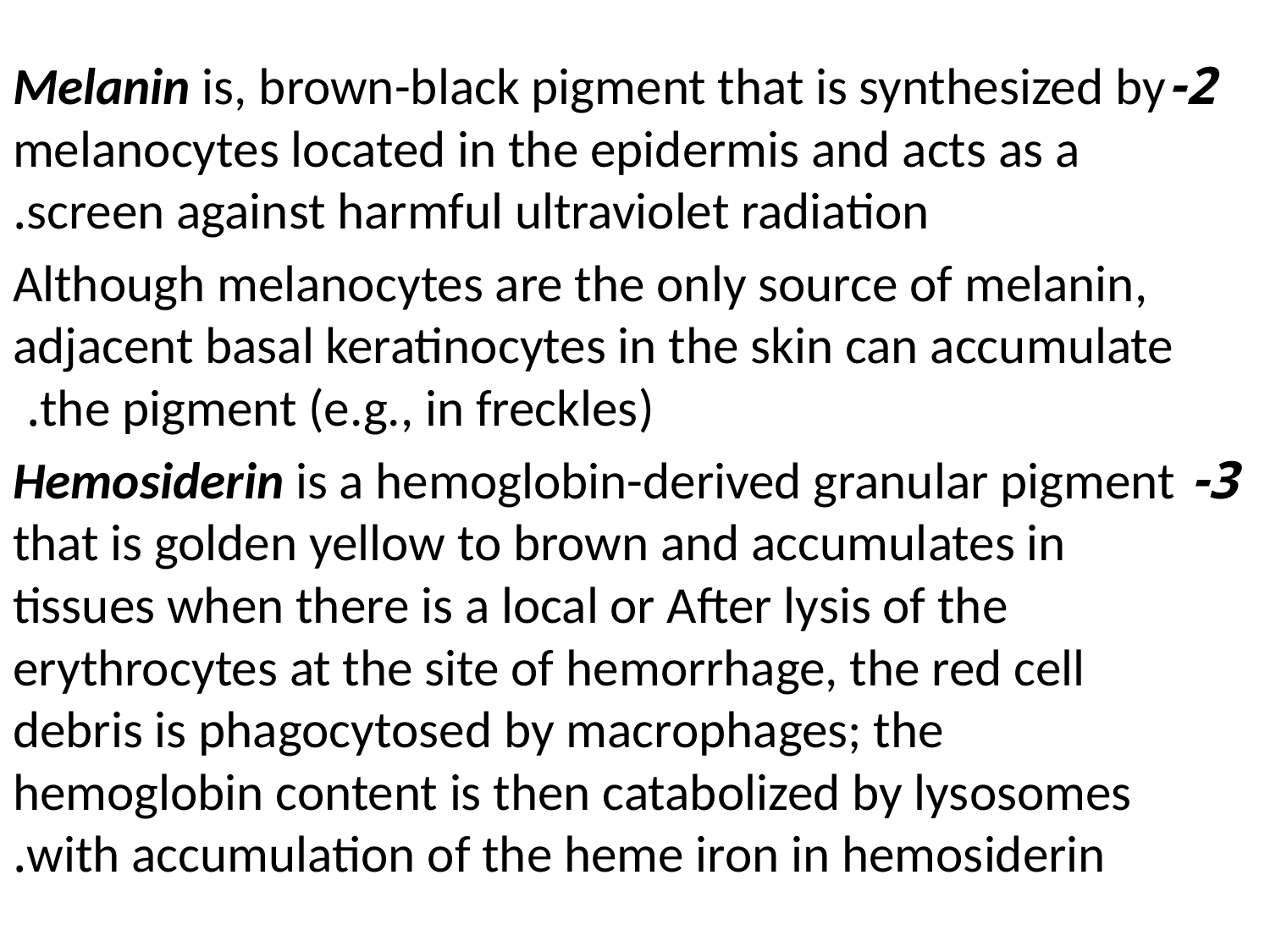

2-Melanin is, brown-black pigment that is synthesized by melanocytes located in the epidermis and acts as a screen against harmful ultraviolet radiation.
Although melanocytes are the only source of melanin, adjacent basal keratinocytes in the skin can accumulate the pigment (e.g., in freckles).
3- Hemosiderin is a hemoglobin-derived granular pigment that is golden yellow to brown and accumulates in tissues when there is a local or After lysis of the erythrocytes at the site of hemorrhage, the red cell debris is phagocytosed by macrophages; the   hemoglobin content is then catabolized by lysosomes with accumulation of the heme iron in hemosiderin.